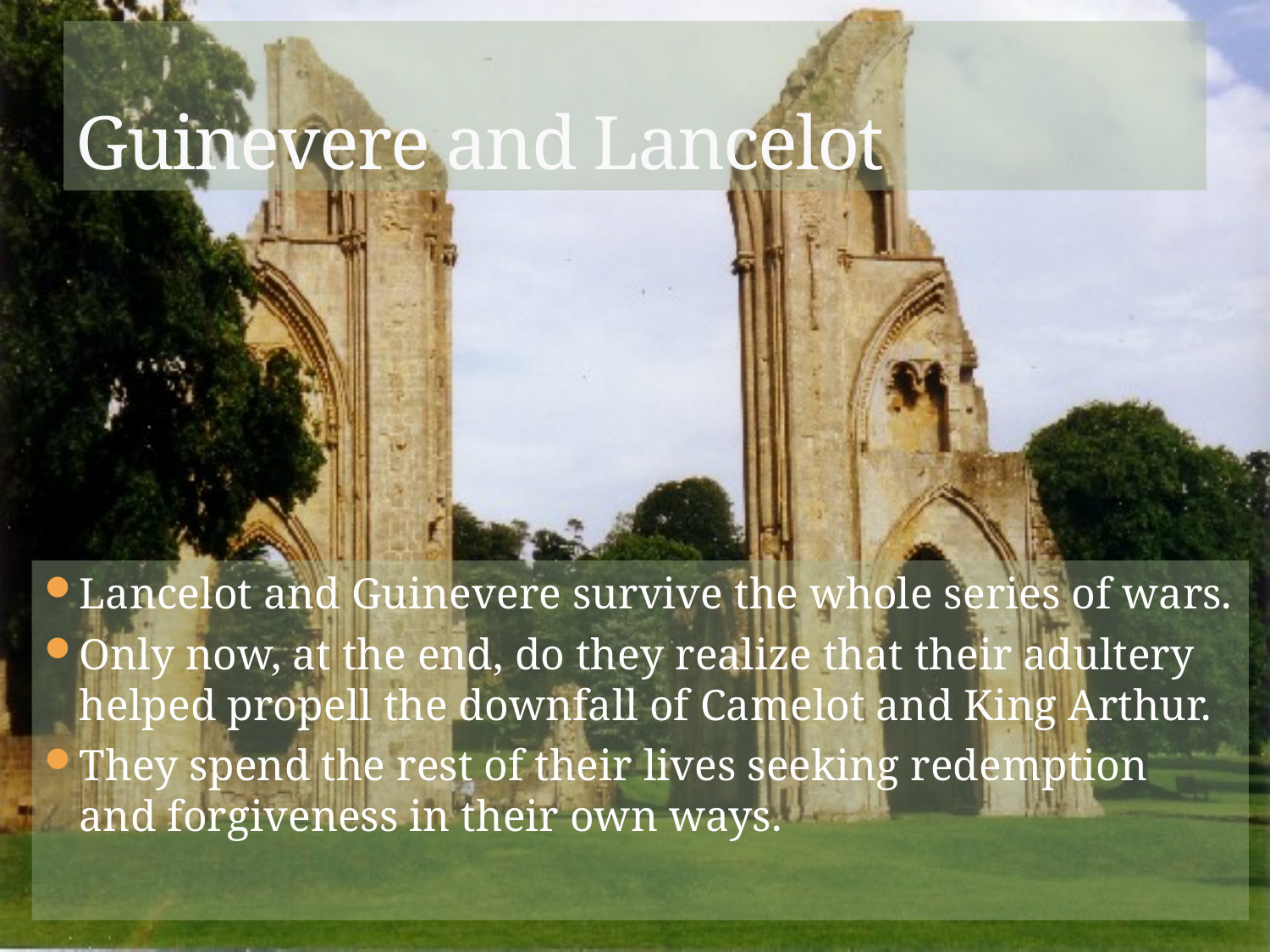

# Guinevere and Lancelot
Lancelot and Guinevere survive the whole series of wars.
Only now, at the end, do they realize that their adultery helped propell the downfall of Camelot and King Arthur.
They spend the rest of their lives seeking redemption and forgiveness in their own ways.